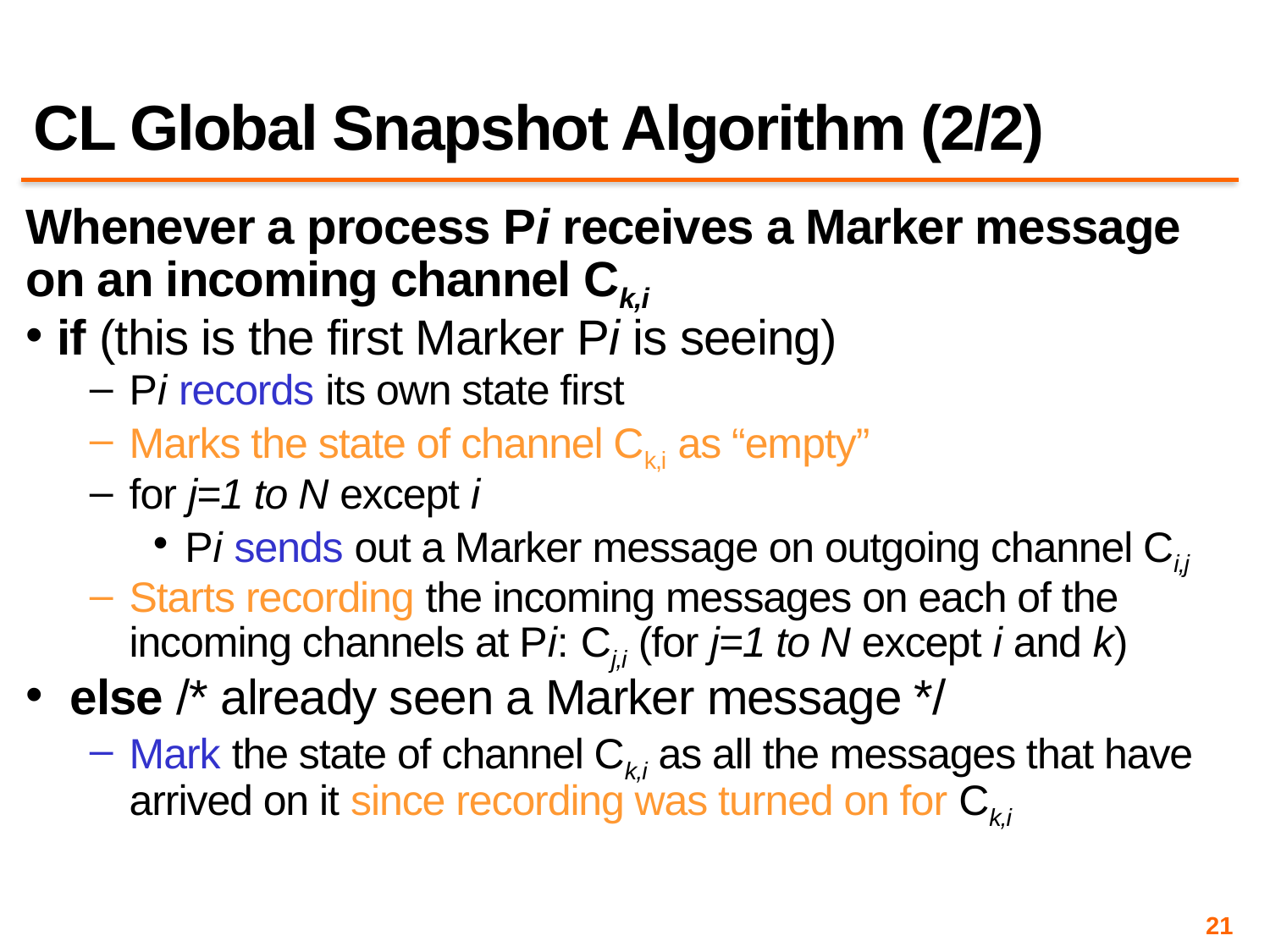

# CL Global Snapshot Algorithm (2/2)
Whenever a process Pi receives a Marker message on an incoming channel Ck,i
 if (this is the first Marker Pi is seeing)
Pi records its own state first
Marks the state of channel Ck,i as “empty”
for j=1 to N except i
Pi sends out a Marker message on outgoing channel Ci,j
Starts recording the incoming messages on each of the incoming channels at Pi: Cj,i (for j=1 to N except i and k)
  else /* already seen a Marker message */
Mark the state of channel Ck,i as all the messages that have arrived on it since recording was turned on for Ck,i

21